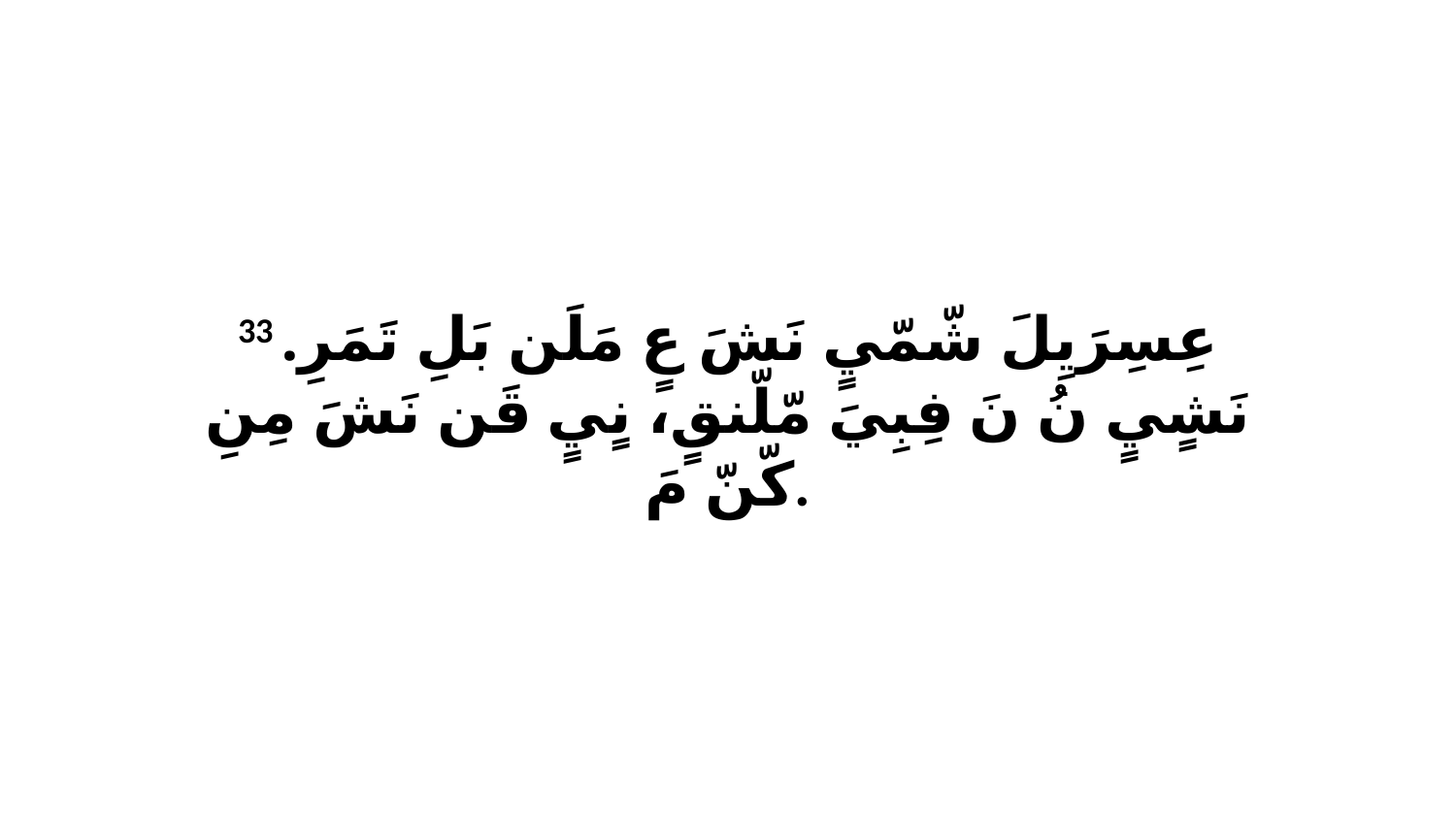

33 عِسِرَيِلَ شّمّيٍ نَشَ عٍ مَلَن بَلِ تَمَرِ. نَشٍيٍ نُ نَ فِبِيَ مّلّنقٍ، نٍيٍ قَن نَشَ مِنِ كّنّ مَ.